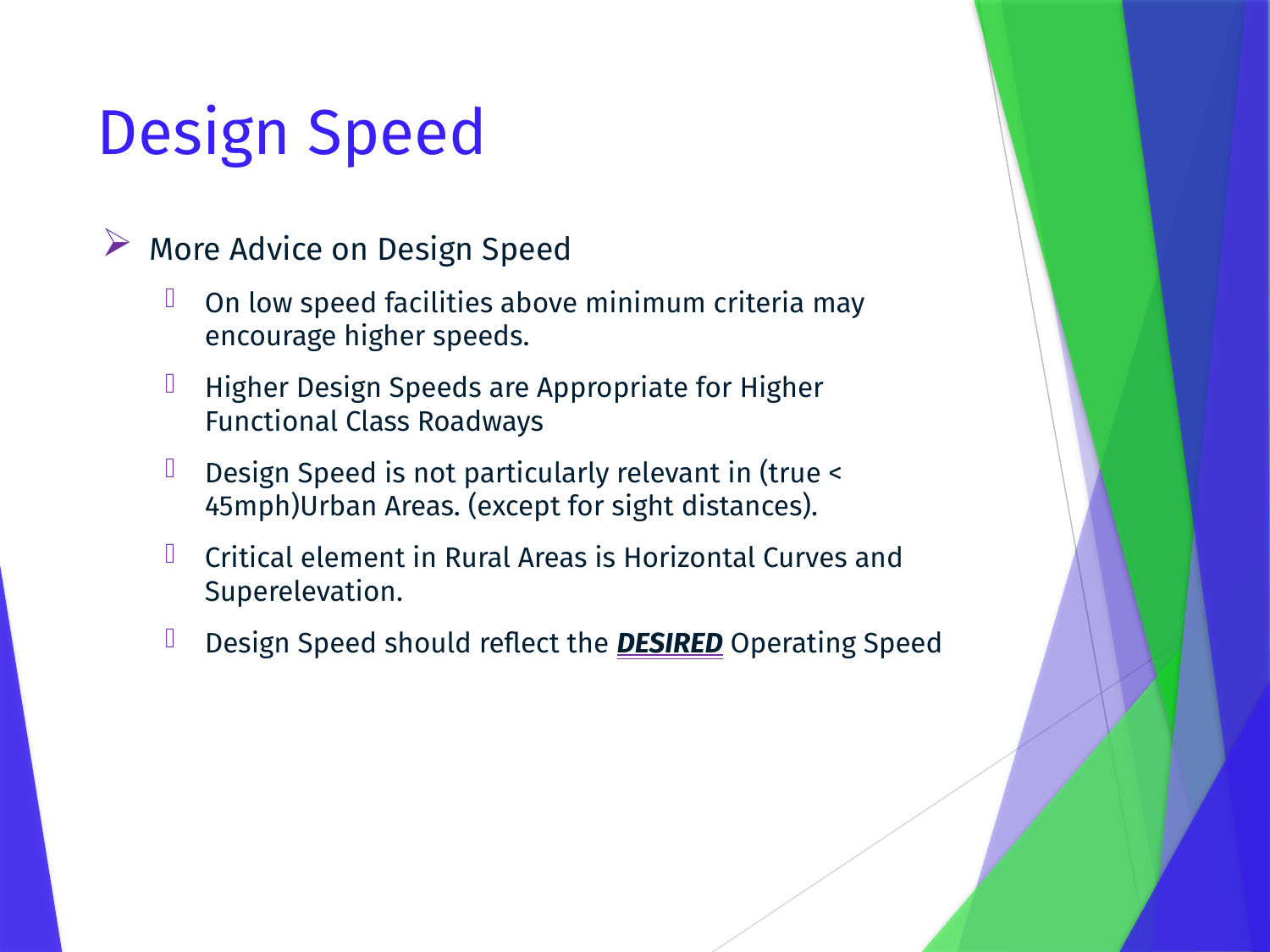

# Design Speed
More Advice on Design Speed
On low speed facilities above minimum criteria may encourage higher speeds.
Higher Design Speeds are Appropriate for Higher Functional Class Roadways
Design Speed is not particularly relevant in (true < 45mph)Urban Areas. (except for sight distances).
Critical element in Rural Areas is Horizontal Curves and Superelevation.
Design Speed should reflect the desired Operating Speed